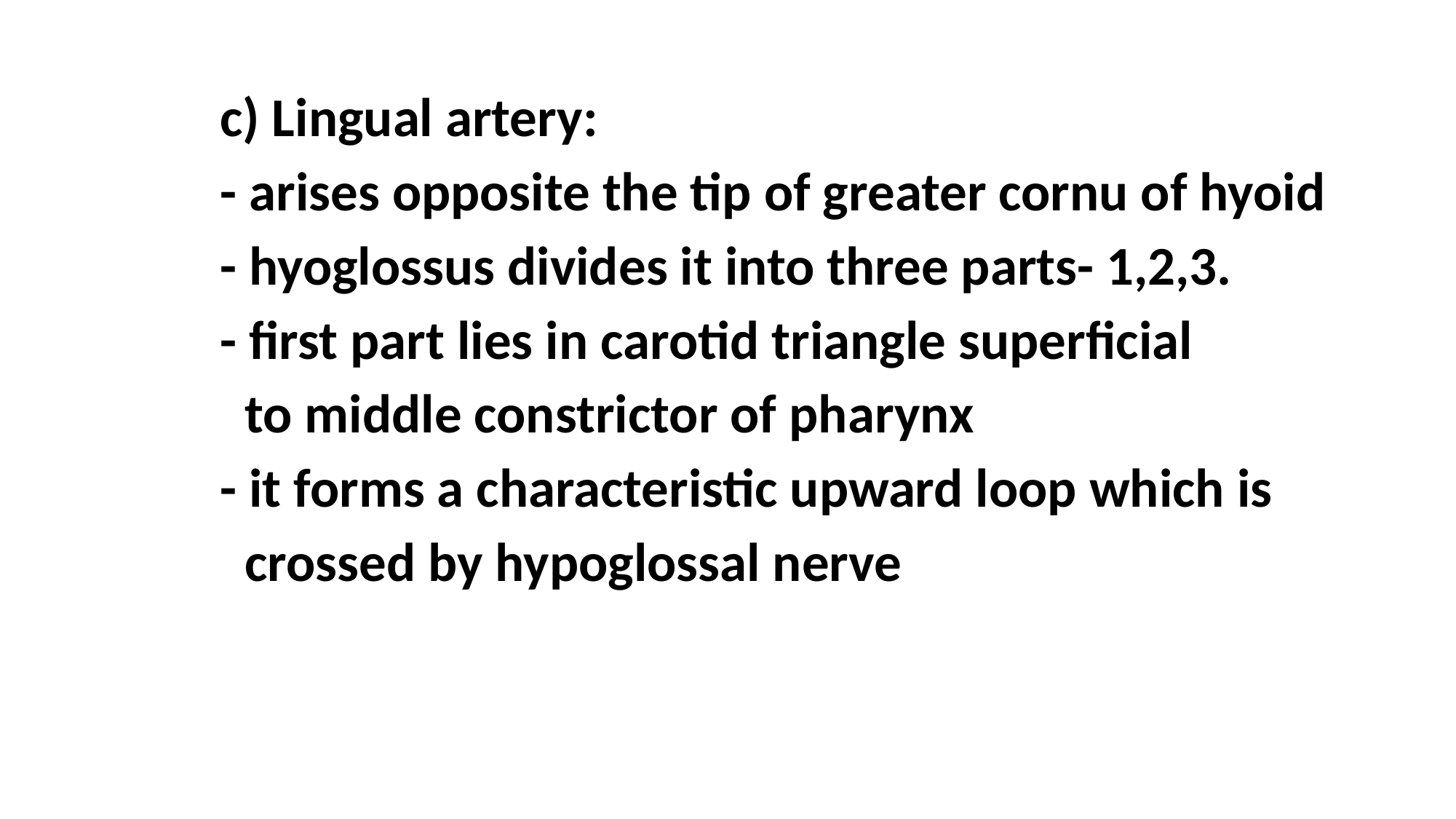

c) Lingual artery:
	- arises opposite the tip of greater cornu of hyoid
	- hyoglossus divides it into three parts- 1,2,3.
	- first part lies in carotid triangle superficial
	  to middle constrictor of pharynx
	- it forms a characteristic upward loop which is
	  crossed by hypoglossal nerve